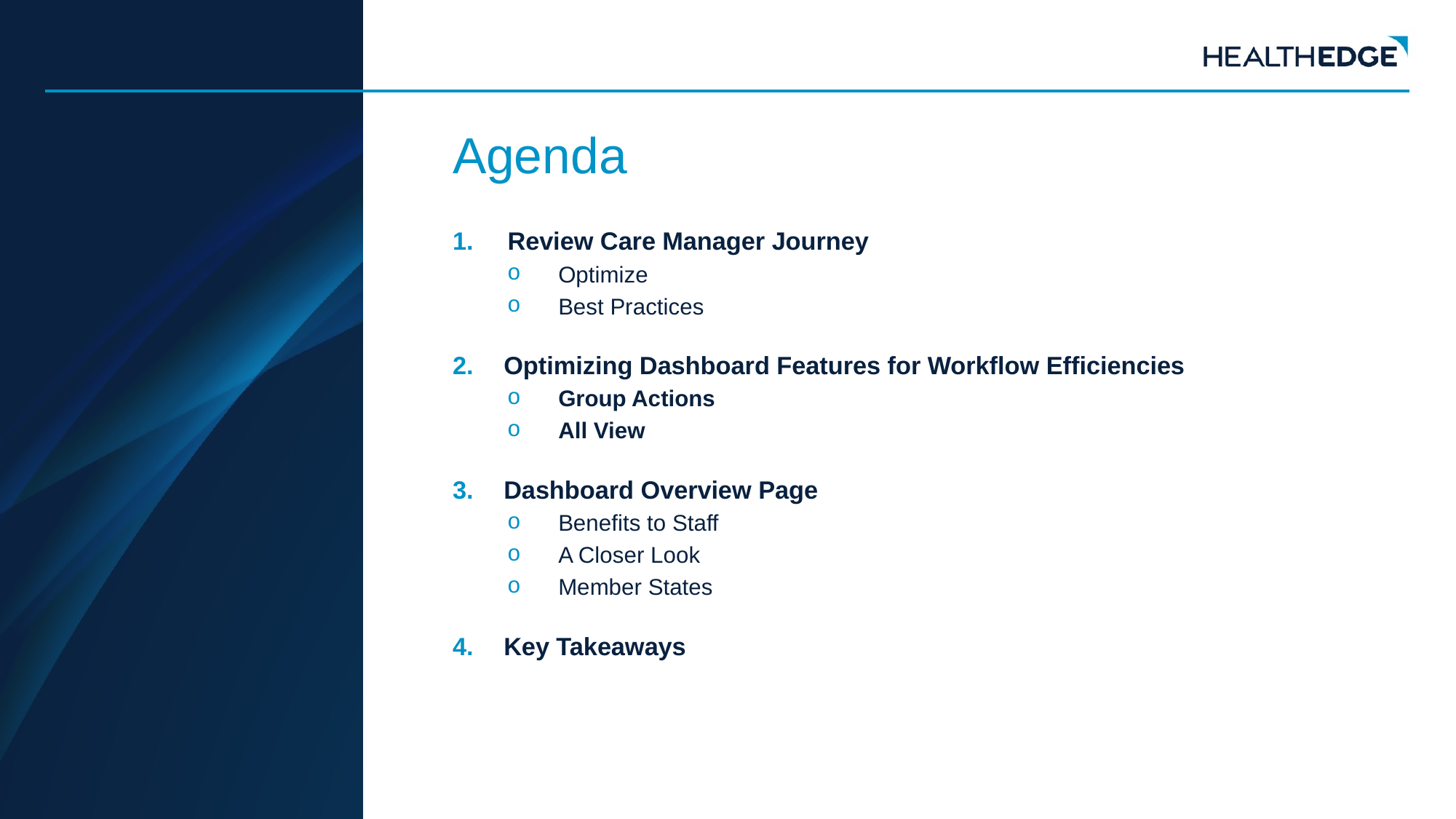

Agenda
  Review Care Manager Journey
Optimize
Best Practices
Optimizing Dashboard Features for Workflow Efficiencies
Group Actions
All View
Dashboard Overview Page
Benefits to Staff
A Closer Look
Member States
Key Takeaways